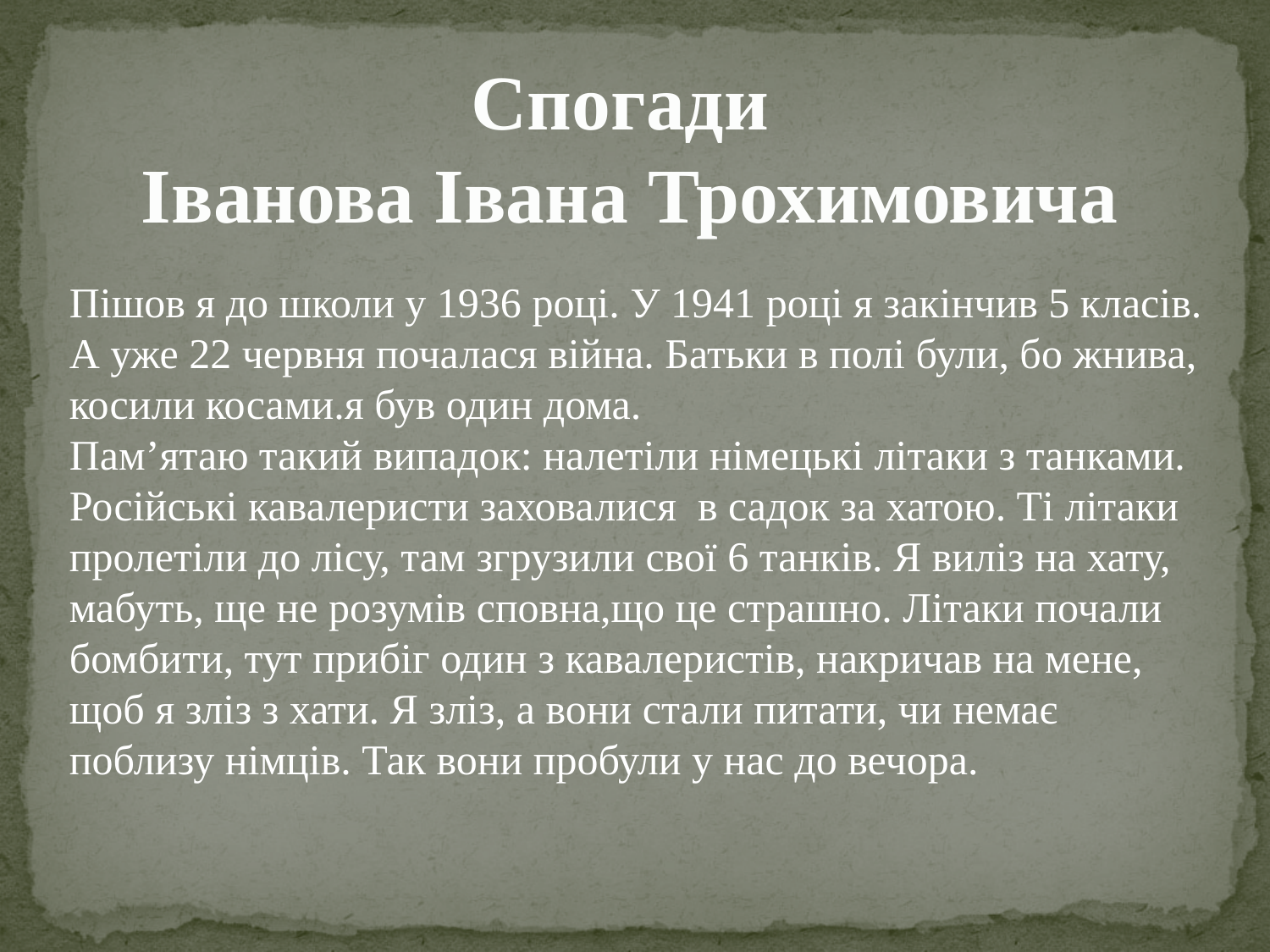

Спогади
Іванова Івана Трохимовича
Пішов я до школи у 1936 році. У 1941 році я закінчив 5 класів. А уже 22 червня почалася війна. Батьки в полі були, бо жнива, косили косами.я був один дома.
Пам’ятаю такий випадок: налетіли німецькі літаки з танками. Російські кавалеристи заховалися  в садок за хатою. Ті літаки пролетіли до лісу, там згрузили свої 6 танків. Я виліз на хату, мабуть, ще не розумів сповна,що це страшно. Літаки почали бомбити, тут прибіг один з кавалеристів, накричав на мене, щоб я зліз з хати. Я зліз, а вони стали питати, чи немає поблизу німців. Так вони пробули у нас до вечора.